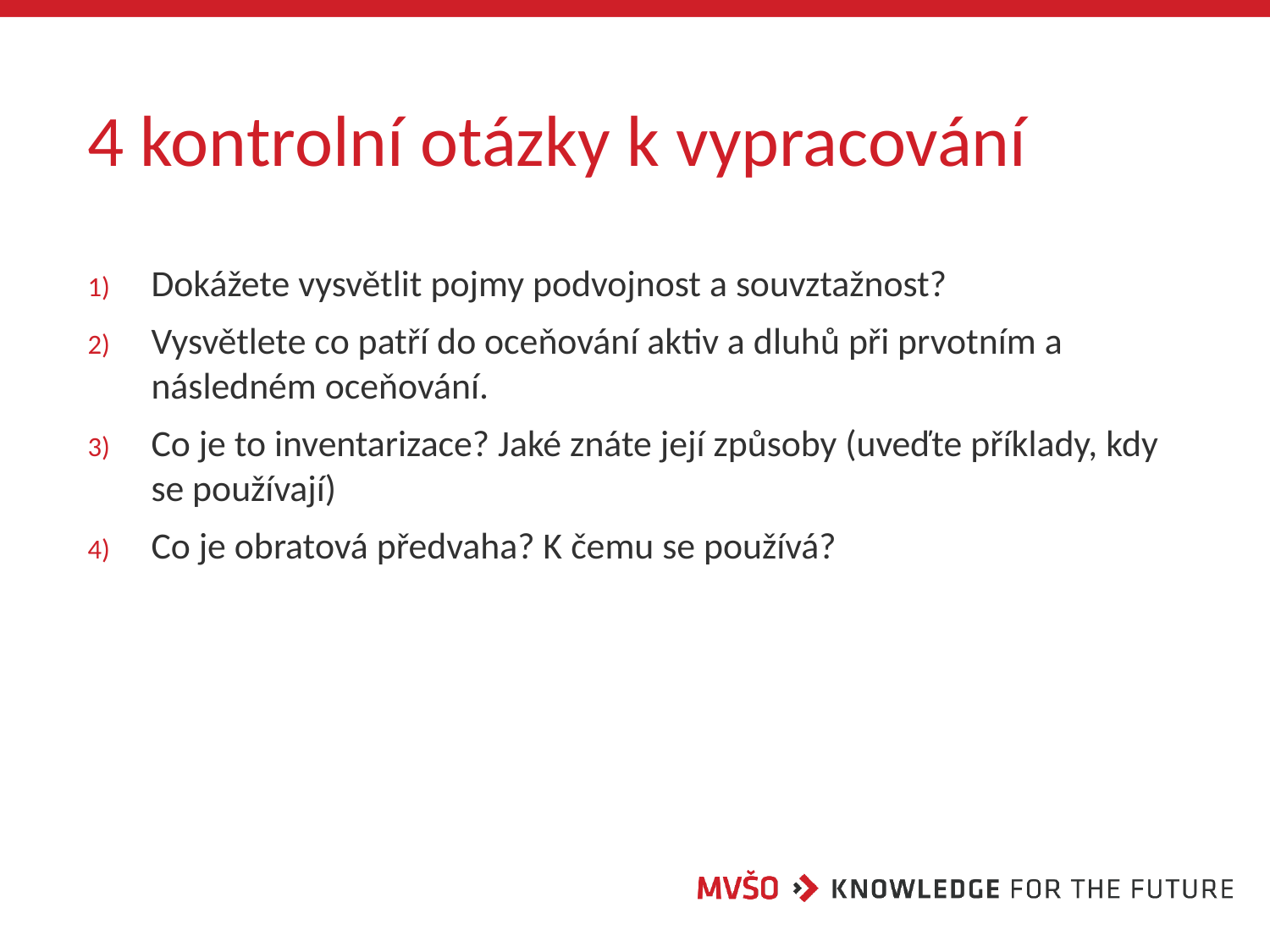

# 4 kontrolní otázky k vypracování
Dokážete vysvětlit pojmy podvojnost a souvztažnost?
Vysvětlete co patří do oceňování aktiv a dluhů při prvotním a následném oceňování.
Co je to inventarizace? Jaké znáte její způsoby (uveďte příklady, kdy se používají)
Co je obratová předvaha? K čemu se používá?